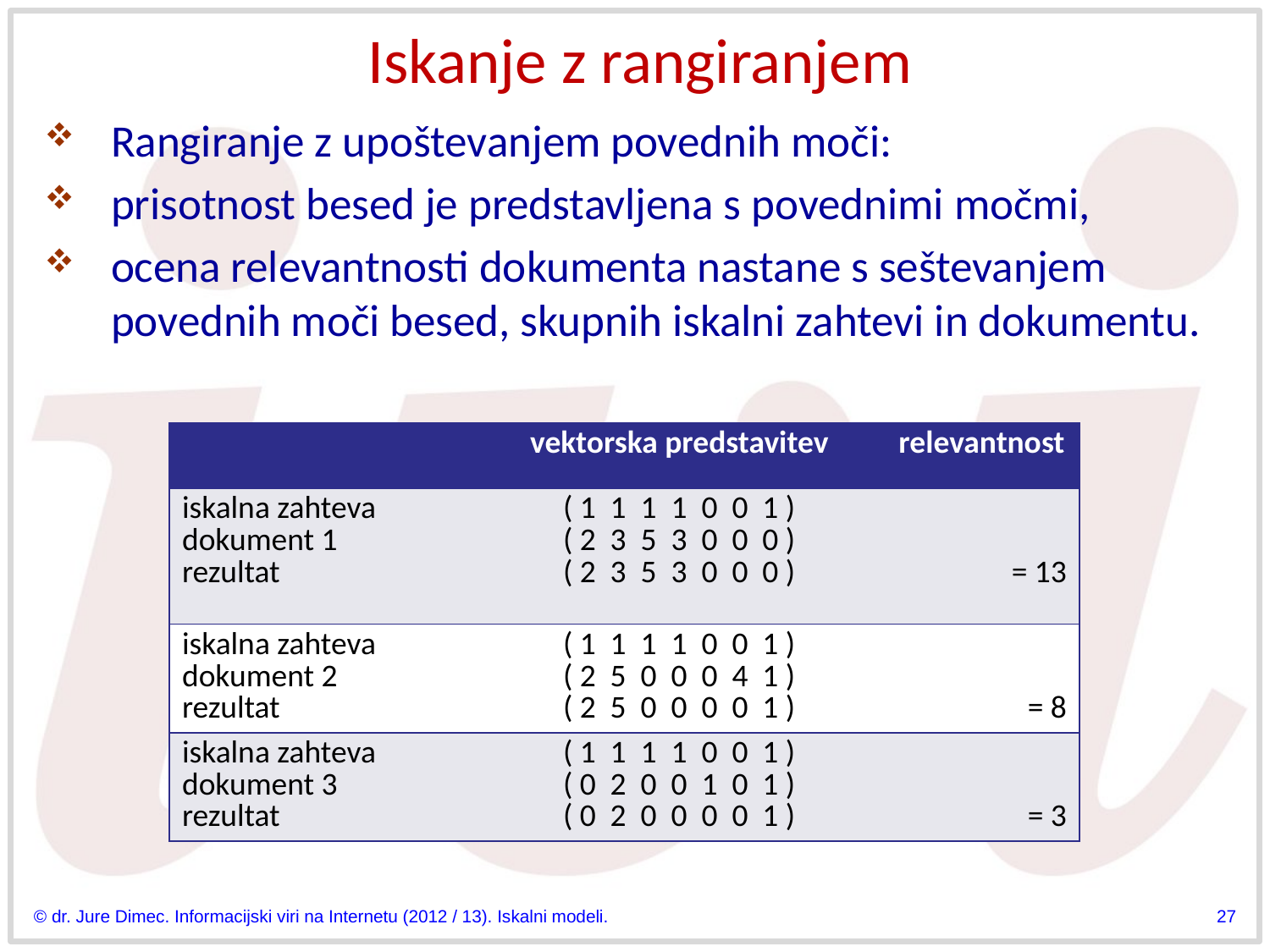

# Iskanje z rangiranjem
Rangiranje z upoštevanjem povednih moči:
prisotnost besed je predstavljena s povednimi močmi,
ocena relevantnosti dokumenta nastane s seštevanjem povednih moči besed, skupnih iskalni zahtevi in dokumentu.
|  | vektorska predstavitev | relevantnost |
| --- | --- | --- |
| iskalna zahteva dokument 1 rezultat | ( 1 1 1 1 0 0 1 ) ( 2 3 5 3 0 0 0 ) ( 2 3 5 3 0 0 0 ) | = 13 |
| iskalna zahteva dokument 2 rezultat | ( 1 1 1 1 0 0 1 ) ( 2 5 0 0 0 4 1 ) ( 2 5 0 0 0 0 1 ) | = 8 |
| iskalna zahteva dokument 3 rezultat | ( 1 1 1 1 0 0 1 ) ( 0 2 0 0 1 0 1 ) ( 0 2 0 0 0 0 1 ) | = 3 |
© dr. Jure Dimec. Informacijski viri na Internetu (2012 / 13). Iskalni modeli.
27